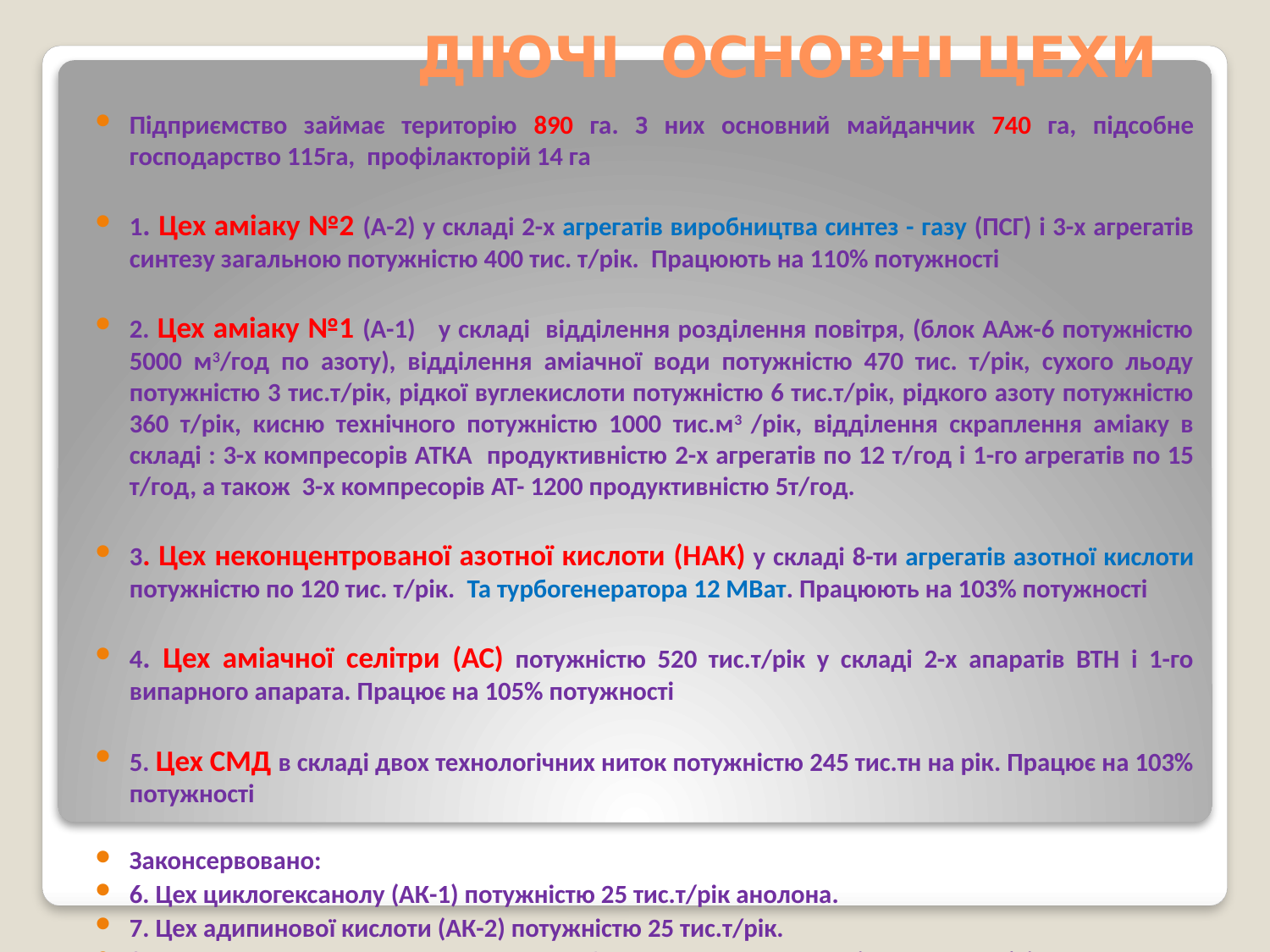

# ДІЮЧІ  ОСНОВНІ ЦЕХИ
Підприємство займає територію 890 га. З них основний майданчик 740 га, підсобне господарство 115га,  профілакторій 14 га

1. Цех аміаку №2 (А-2) у складі 2-х агрегатів виробництва синтез - газу (ПСГ) і 3-х агрегатів синтезу загальною потужністю 400 тис. т/рік.  Працюють на 110% потужності

2. Цех аміаку №1 (А-1)   у складі  відділення розділення повітря, (блок ААж-6 потужністю 5000 м3/год по азоту), відділення аміачної води потужністю 470 тис. т/рік, сухого льоду потужністю 3 тис.т/рік, рідкої вуглекислоти потужністю 6 тис.т/рік, рідкого азоту потужністю 360 т/рік, кисню технічного потужністю 1000 тис.м3 /рік, відділення скраплення аміаку в складі : 3-х компресорів АТКА  продуктивністю 2-х агрегатів по 12 т/год і 1-го агрегатів по 15 т/год, а також  3-х компресорів АТ- 1200 продуктивністю 5т/год.

3. Цех неконцентрованої азотної кислоти (НАК) у складі 8-ти агрегатів азотної кислоти потужністю по 120 тис. т/рік.  Та турбогенератора 12 МВат. Працюють на 103% потужності

4. Цех аміачної селітри (АС) потужністю 520 тис.т/рік у складі 2-х апаратів ВТН і 1-го випарного апарата. Працює на 105% потужності

5. Цех СМД в складі двох технологічних ниток потужністю 245 тис.тн на рік. Працює на 103% потужності

Законсервовано:
6. Цех циклогексанолу (АК-1) потужністю 25 тис.т/рік анолона.
7. Цех адипинової кислоти (АК-2) потужністю 25 тис.т/рік.
8 .Цех АК-3 по очищенню нижчих дикарбонових кислот  потужністю 2,5 тис.т/рік.